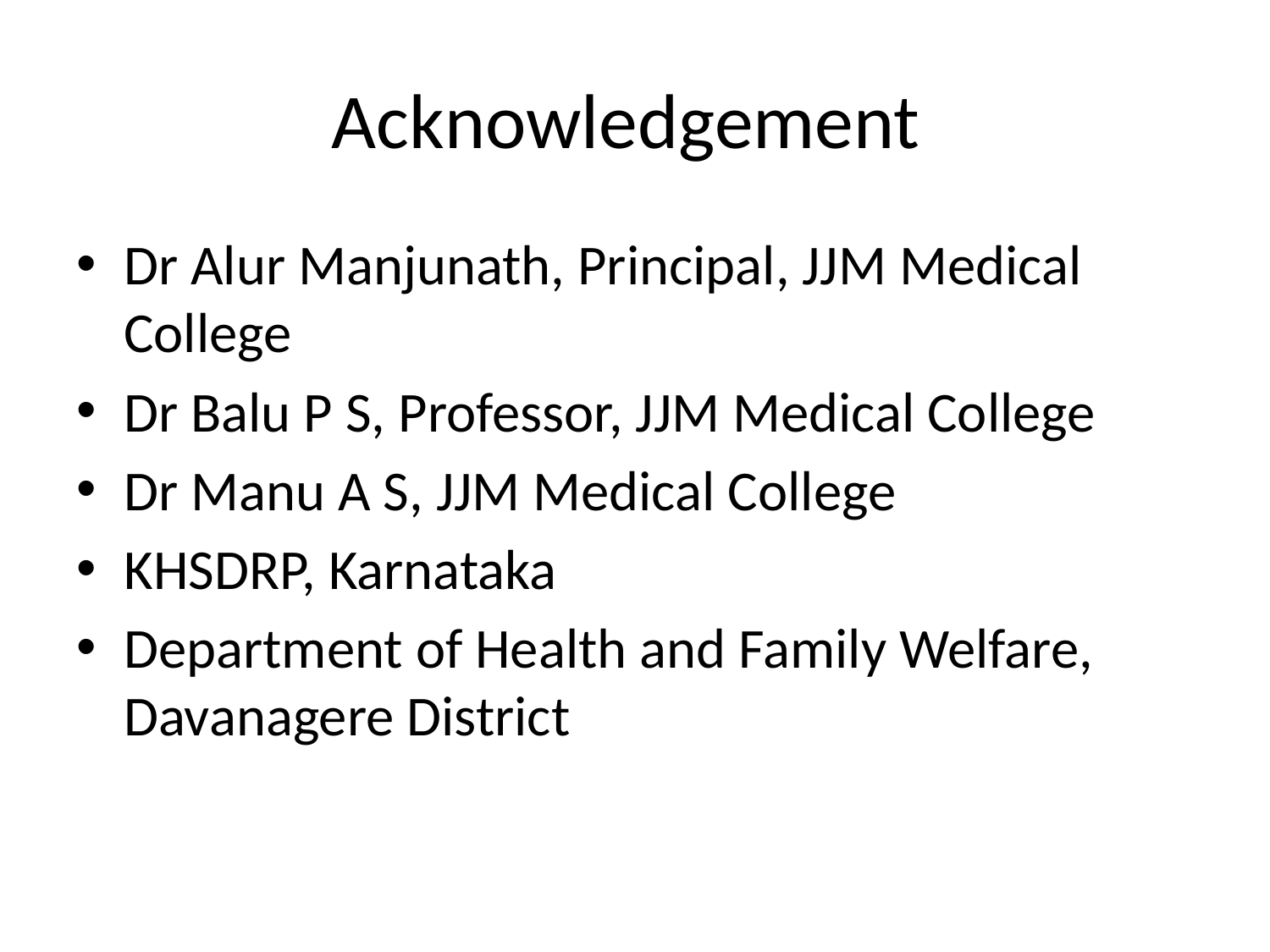

# Acknowledgement
Dr Alur Manjunath, Principal, JJM Medical College
Dr Balu P S, Professor, JJM Medical College
Dr Manu A S, JJM Medical College
KHSDRP, Karnataka
Department of Health and Family Welfare, Davanagere District